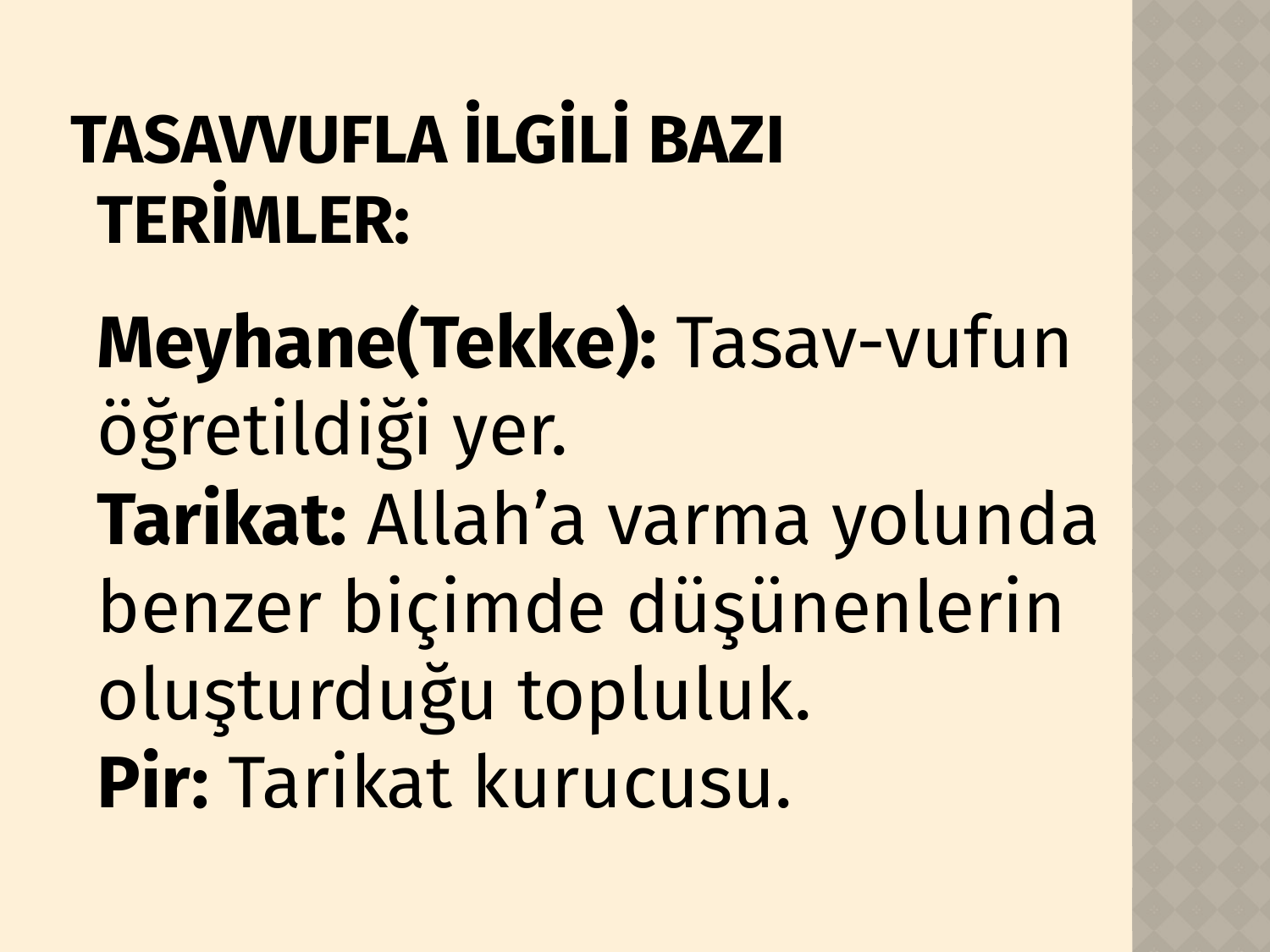

TASAVVUFLA İLGİLİ BAZI TERİMLER:
Meyhane(Tekke): Tasav-vufun öğretildiği yer.
  Tarikat: Allah’a varma yolunda benzer biçimde düşünenlerin oluşturduğu topluluk.
Pir: Tarikat kurucusu.